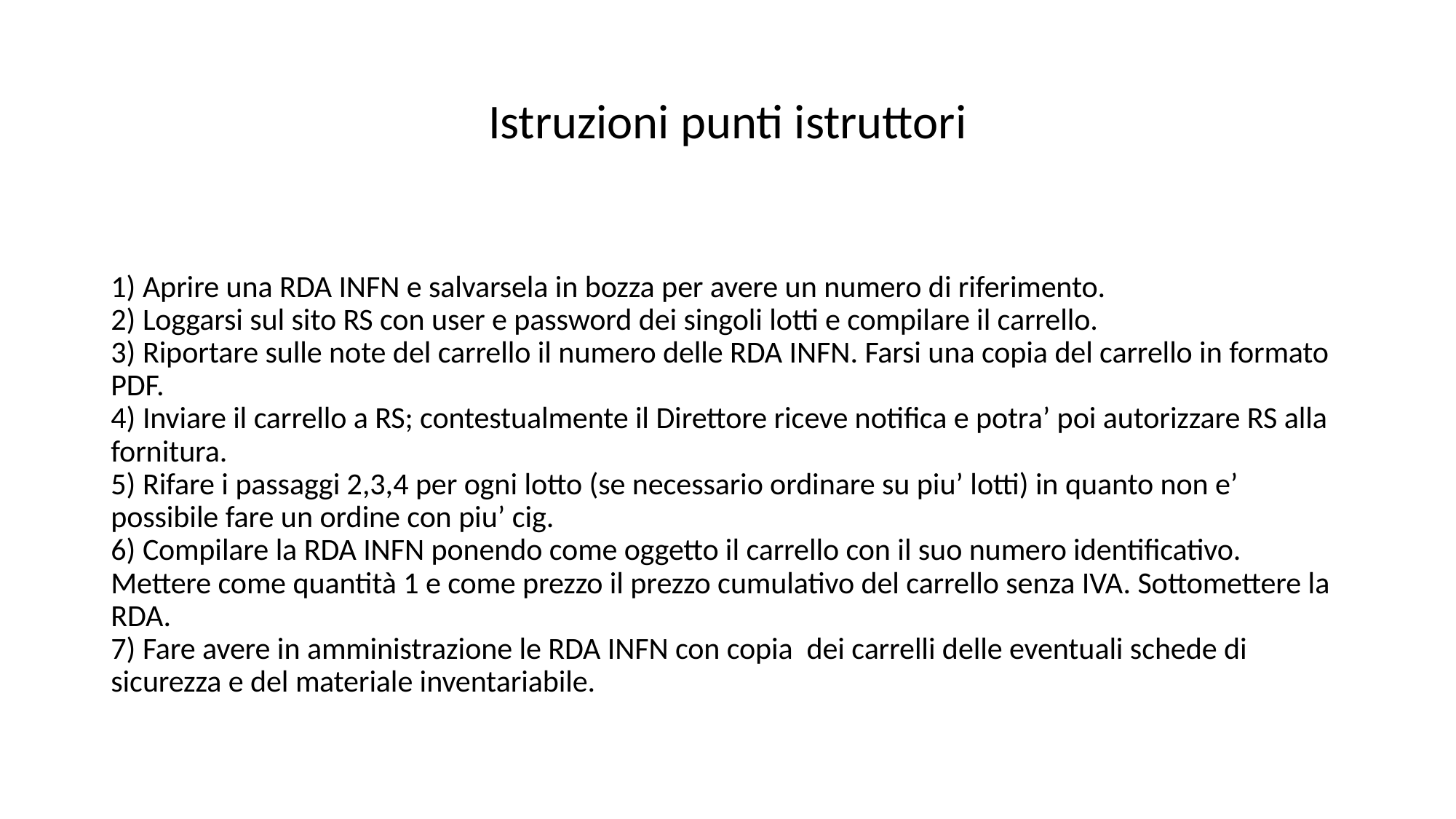

# Istruzioni punti istruttori

1) Aprire una RDA INFN e salvarsela in bozza per avere un numero di riferimento.
2) Loggarsi sul sito RS con user e password dei singoli lotti e compilare il carrello.
3) Riportare sulle note del carrello il numero delle RDA INFN. Farsi una copia del carrello in formato PDF.
4) Inviare il carrello a RS; contestualmente il Direttore riceve notifica e potra’ poi autorizzare RS alla fornitura.
5) Rifare i passaggi 2,3,4 per ogni lotto (se necessario ordinare su piu’ lotti) in quanto non e’ possibile fare un ordine con piu’ cig.
6) Compilare la RDA INFN ponendo come oggetto il carrello con il suo numero identificativo. Mettere come quantità 1 e come prezzo il prezzo cumulativo del carrello senza IVA. Sottomettere la RDA.
7) Fare avere in amministrazione le RDA INFN con copia  dei carrelli delle eventuali schede di sicurezza e del materiale inventariabile.